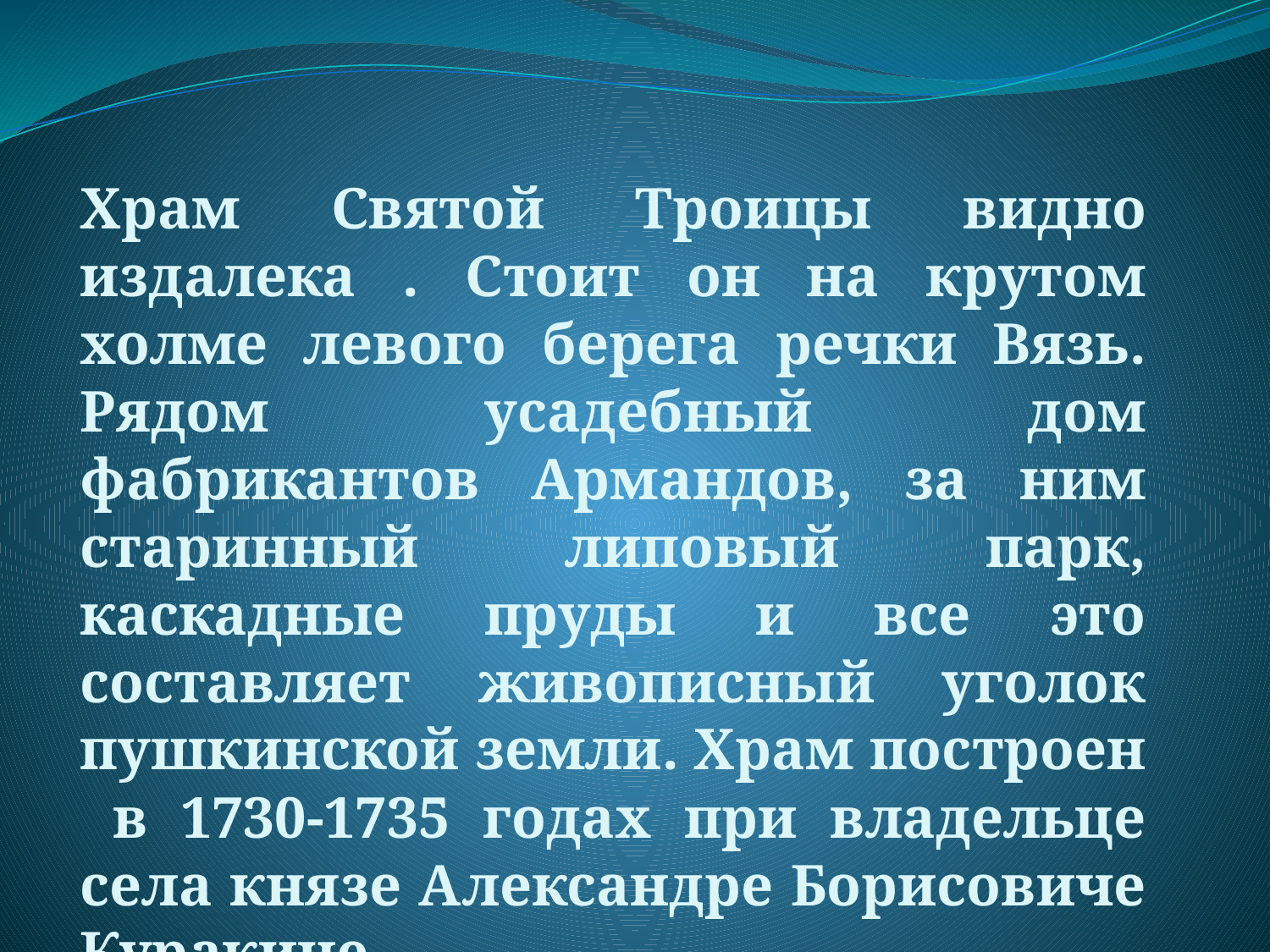

Храм Святой Троицы видно издалека . Стоит он на крутом холме левого берега речки Вязь. Рядом усадебный дом фабрикантов Армандов, за ним старинный липовый парк, каскадные пруды и все это составляет живописный уголок пушкинской земли. Храм построен  в 1730-1735 годах при владельце села князе Александре Борисовиче Куракине .